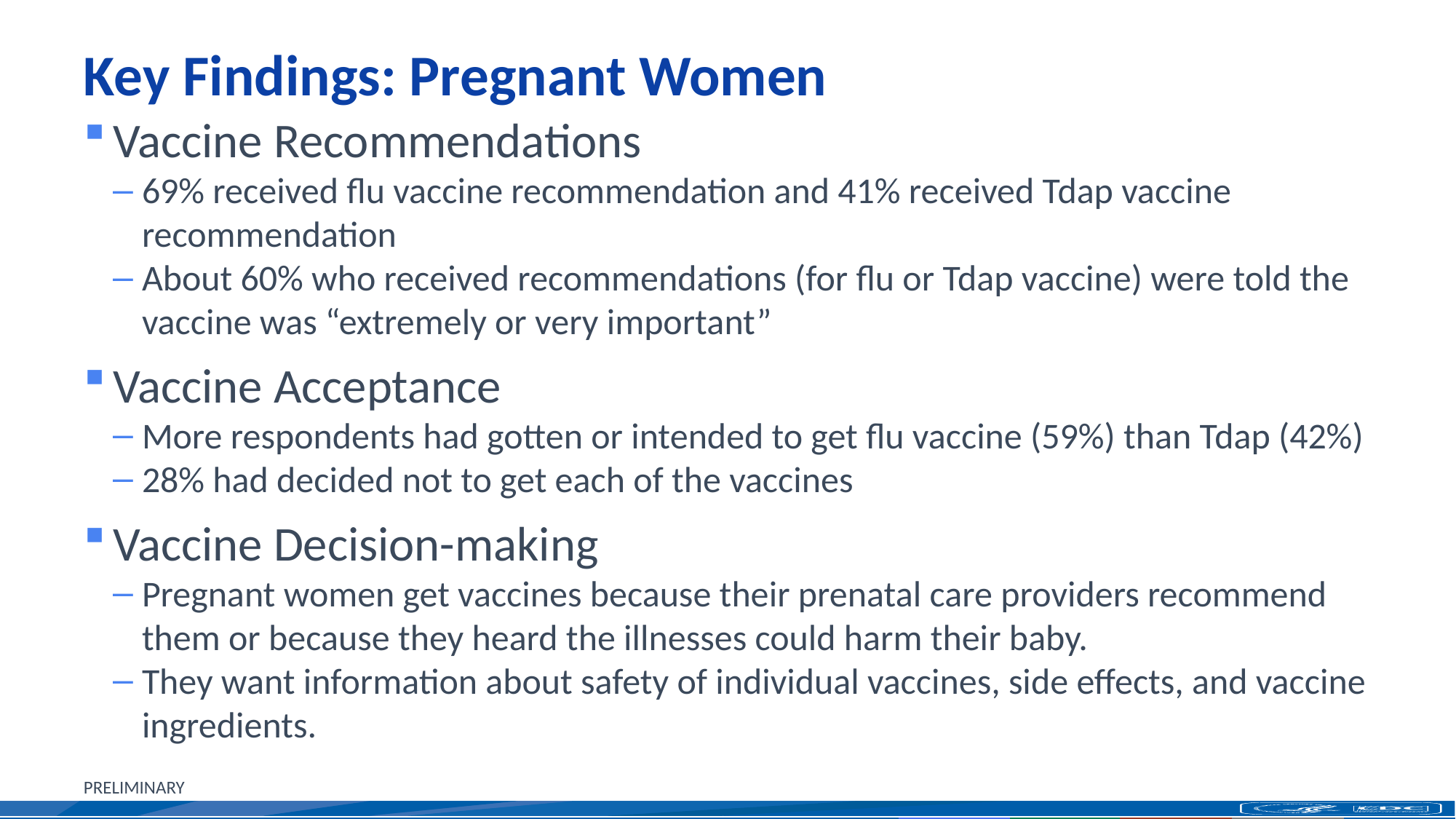

# Key Findings: Pregnant Women
Vaccine Recommendations
69% received flu vaccine recommendation and 41% received Tdap vaccine recommendation
About 60% who received recommendations (for flu or Tdap vaccine) were told the vaccine was “extremely or very important”
Vaccine Acceptance
More respondents had gotten or intended to get flu vaccine (59%) than Tdap (42%)
28% had decided not to get each of the vaccines
Vaccine Decision-making
Pregnant women get vaccines because their prenatal care providers recommend them or because they heard the illnesses could harm their baby.
They want information about safety of individual vaccines, side effects, and vaccine ingredients.
PRELIMINARY